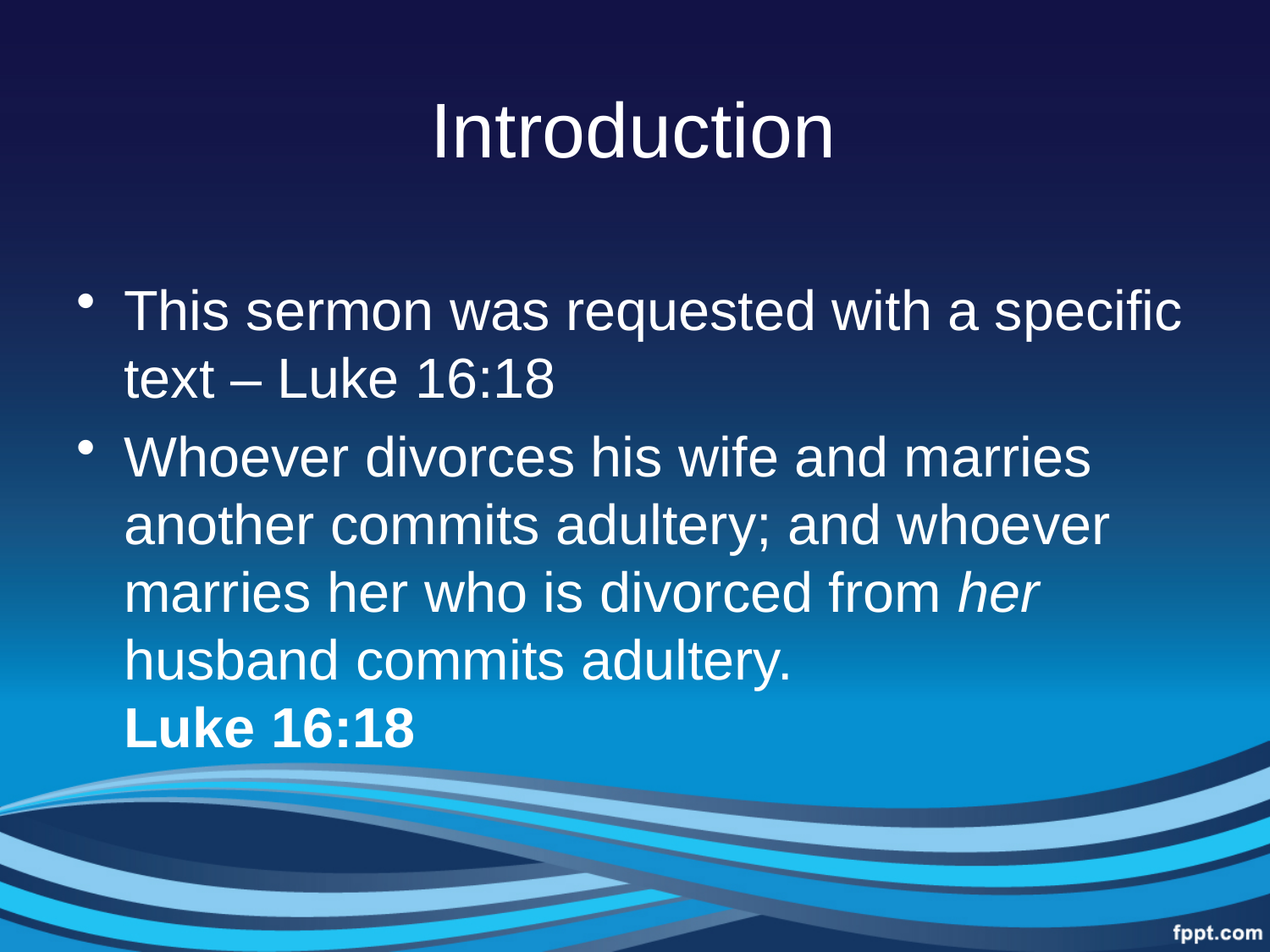

# Introduction
This sermon was requested with a specific text – Luke 16:18
Whoever divorces his wife and marries another commits adultery; and whoever marries her who is divorced from her husband commits adultery.
Luke 16:18